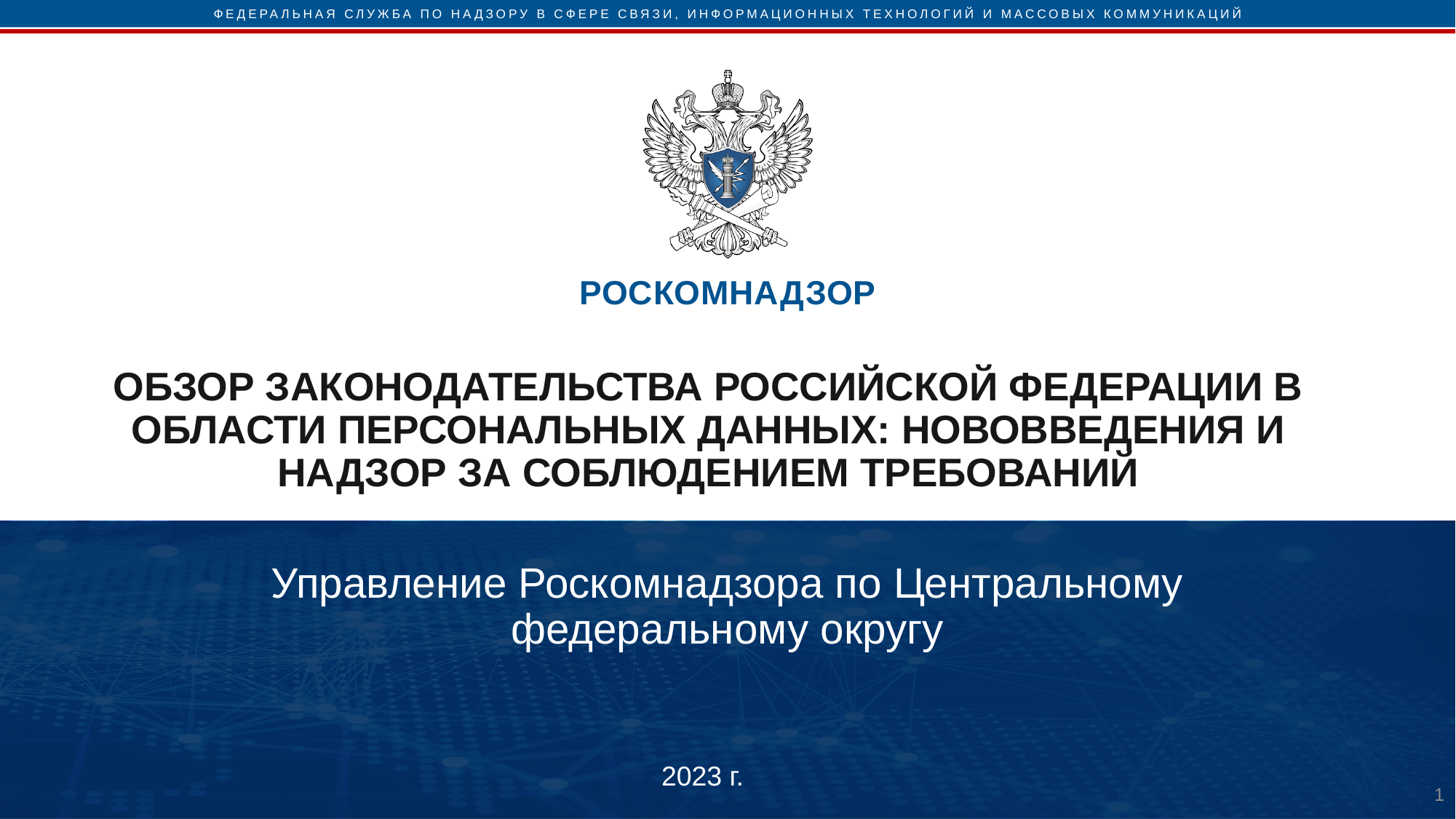

# ОБЗОР ЗАКОНОДАТЕЛЬСТВА РОССИЙСКОЙ ФЕДЕРАЦИИ В ОБЛАСТИ ПЕРСОНАЛЬНЫХ ДАННЫХ: НОВОВВЕДЕНИЯ И НАДЗОР ЗА СОБЛЮДЕНИЕМ ТРЕБОВАНИЙ
Управление Роскомнадзора по Центральному федеральному округу
2023 г.
1